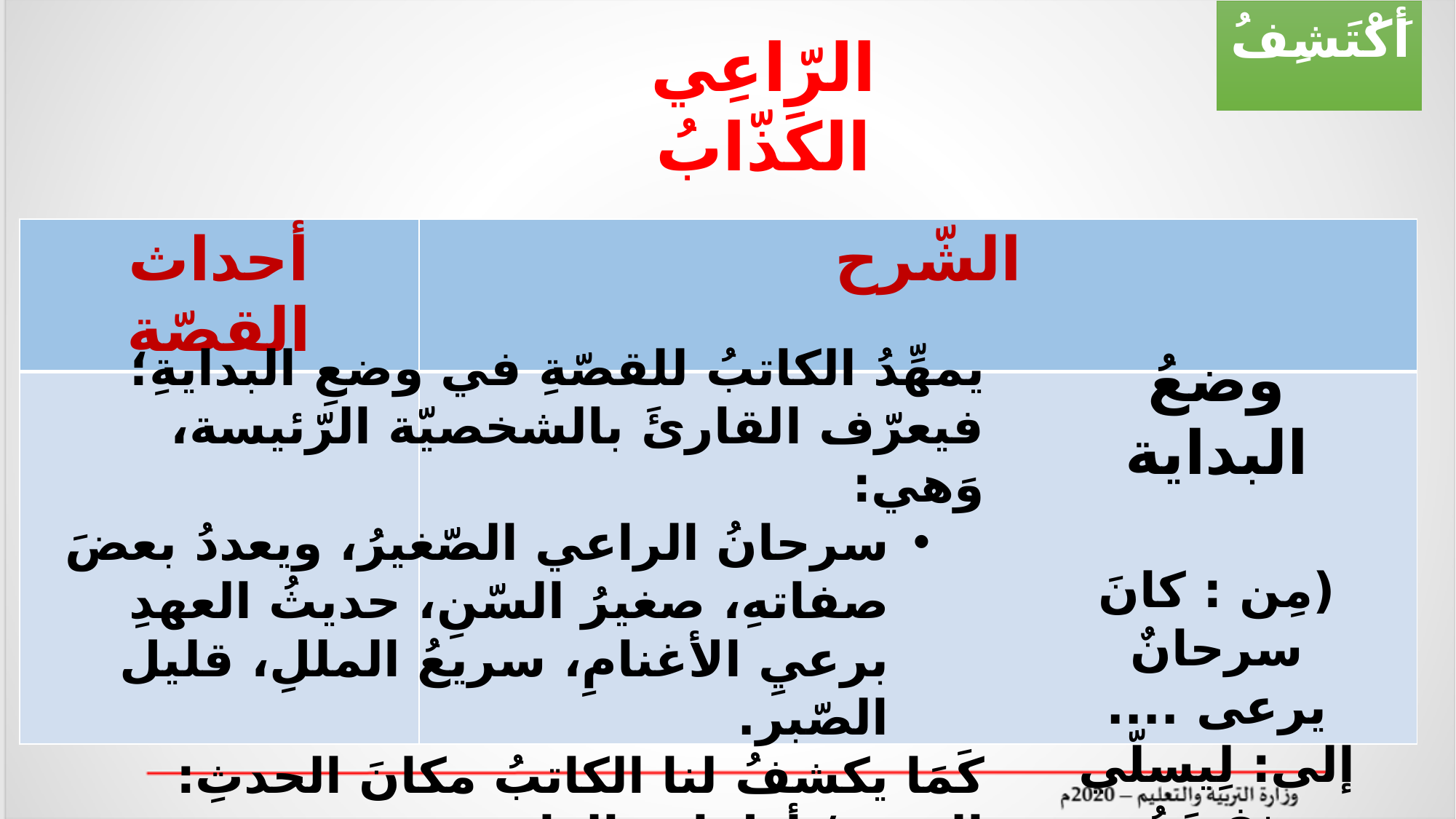

أَكْتَشِفُ

الرّاعِي الكَذّابُ
| أحداث القصّة | الشّرح |
| --- | --- |
|  |  |
يمهِّدُ الكاتبُ للقصّةِ في وضعِ البدايةِ؛ فيعرّف القارئَ بالشخصيّة الرّئيسة، وَهي:
سرحانُ الراعي الصّغيرُ، ويعددُ بعضَ صفاتهِ، صغيرُ السّنِ، حديثُ العهدِ برعيِ الأغنامِ، سريعُ المللِ، قليل الصّبر.
كَمَا يكشفُ لنا الكاتبُ مكانَ الحدثِ: القرية/ أطراف الغابة.
وضعُ البداية

(مِن : كانَ سرحانٌ يرعى .... إلى: لِيسلّي بهِ نفسَهُ .